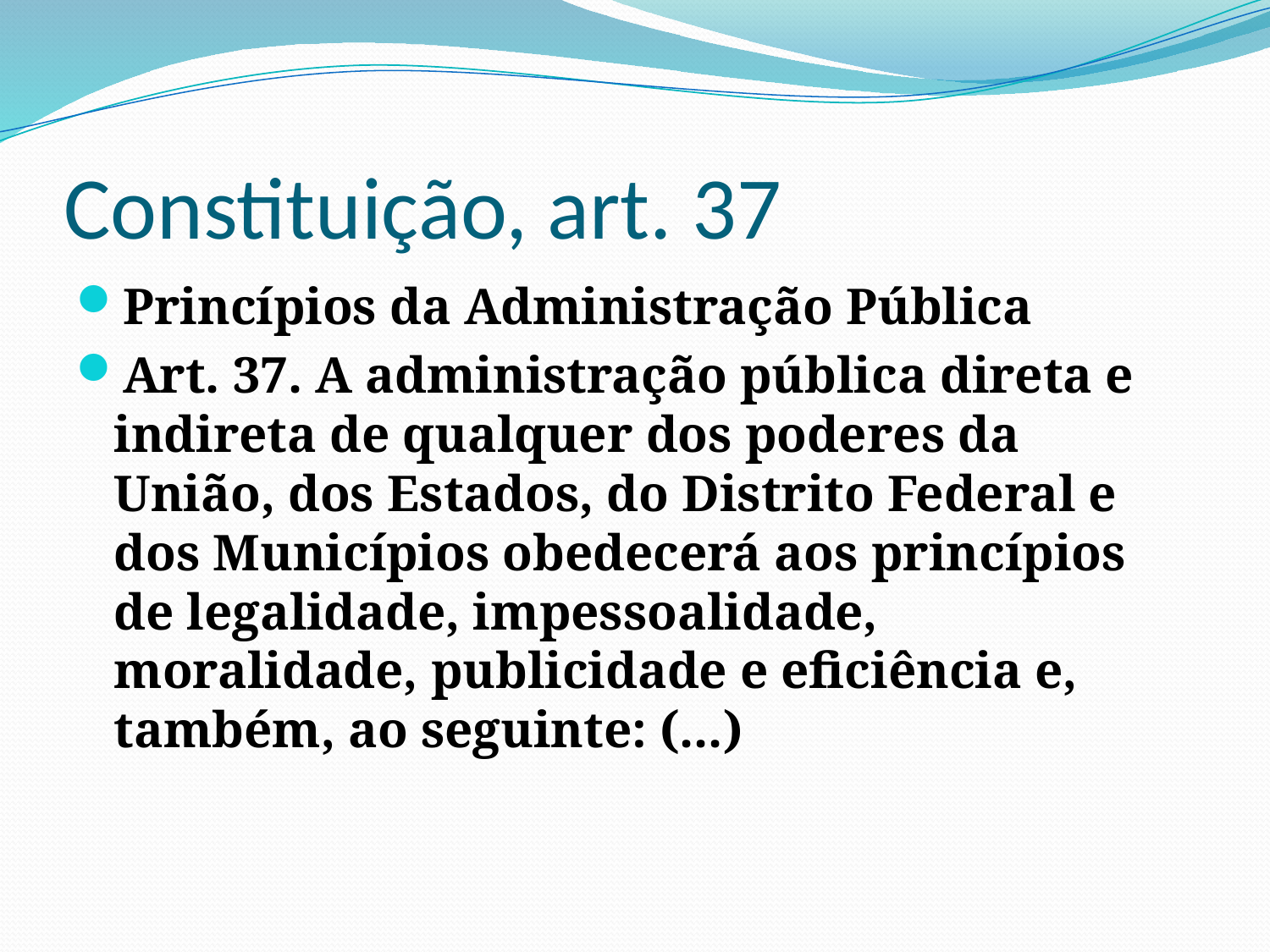

# Constituição, art. 37
Princípios da Administração Pública
Art. 37. A administração pública direta e indireta de qualquer dos poderes da União, dos Estados, do Distrito Federal e dos Municípios obedecerá aos princípios de legalidade, impessoalidade, moralidade, publicidade e eficiência e, também, ao seguinte: (...)